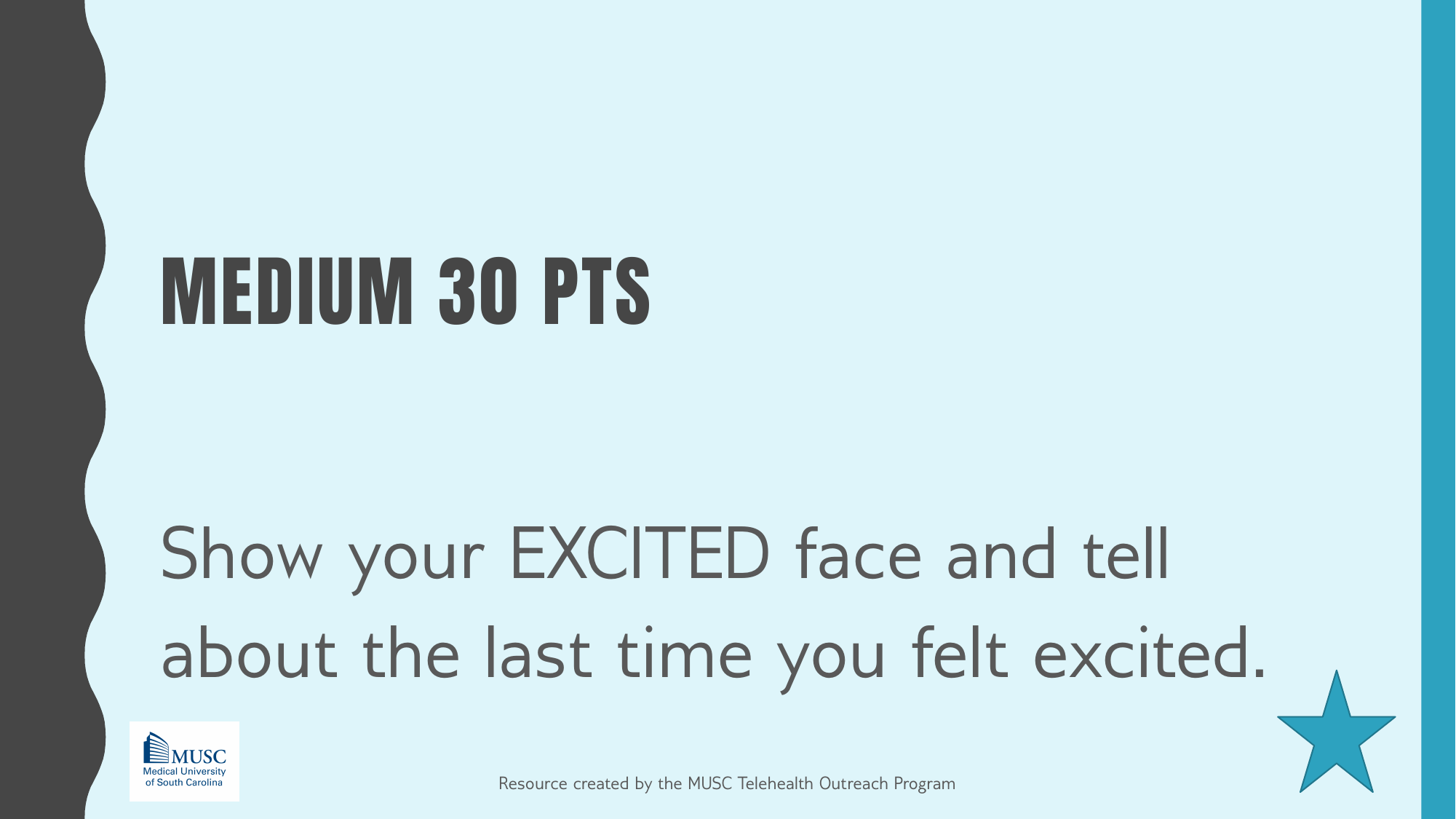

# MEDIUM 30 pts
Show your EXCITED face and tell about the last time you felt excited.

Resource created by the MUSC Telehealth Outreach Program